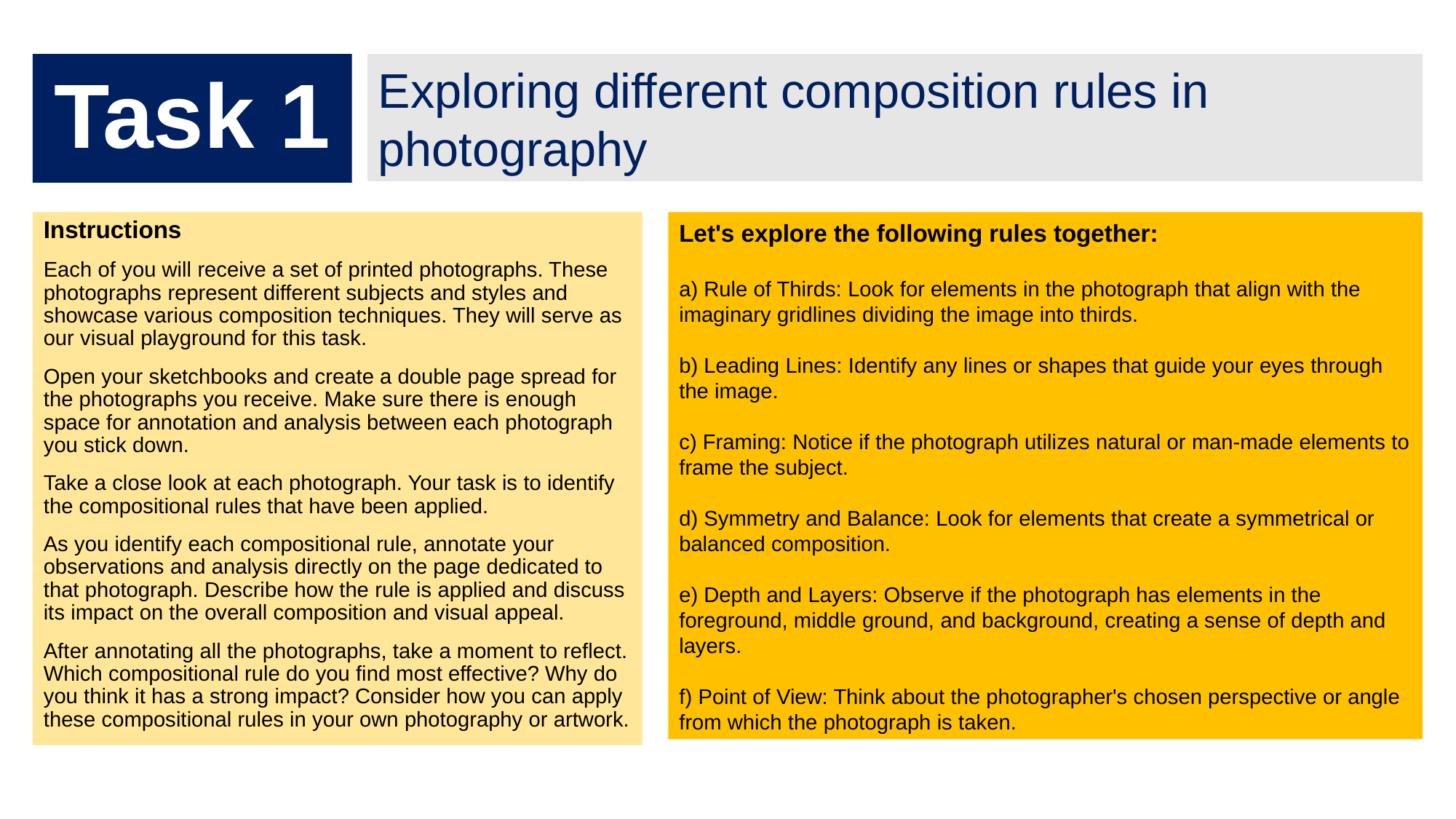

Exploring different composition rules in photography
# Task 1
Instructions
Each of you will receive a set of printed photographs. These photographs represent different subjects and styles and showcase various composition techniques. They will serve as our visual playground for this task.
Open your sketchbooks and create a double page spread for the photographs you receive. Make sure there is enough space for annotation and analysis between each photograph you stick down.
Take a close look at each photograph. Your task is to identify the compositional rules that have been applied.
As you identify each compositional rule, annotate your observations and analysis directly on the page dedicated to that photograph. Describe how the rule is applied and discuss its impact on the overall composition and visual appeal.
After annotating all the photographs, take a moment to reflect. Which compositional rule do you find most effective? Why do you think it has a strong impact? Consider how you can apply these compositional rules in your own photography or artwork.
Let's explore the following rules together:

a) Rule of Thirds: Look for elements in the photograph that align with the imaginary gridlines dividing the image into thirds.

b) Leading Lines: Identify any lines or shapes that guide your eyes through the image.

c) Framing: Notice if the photograph utilizes natural or man-made elements to frame the subject.

d) Symmetry and Balance: Look for elements that create a symmetrical or balanced composition.

e) Depth and Layers: Observe if the photograph has elements in the foreground, middle ground, and background, creating a sense of depth and layers.

f) Point of View: Think about the photographer's chosen perspective or angle from which the photograph is taken.